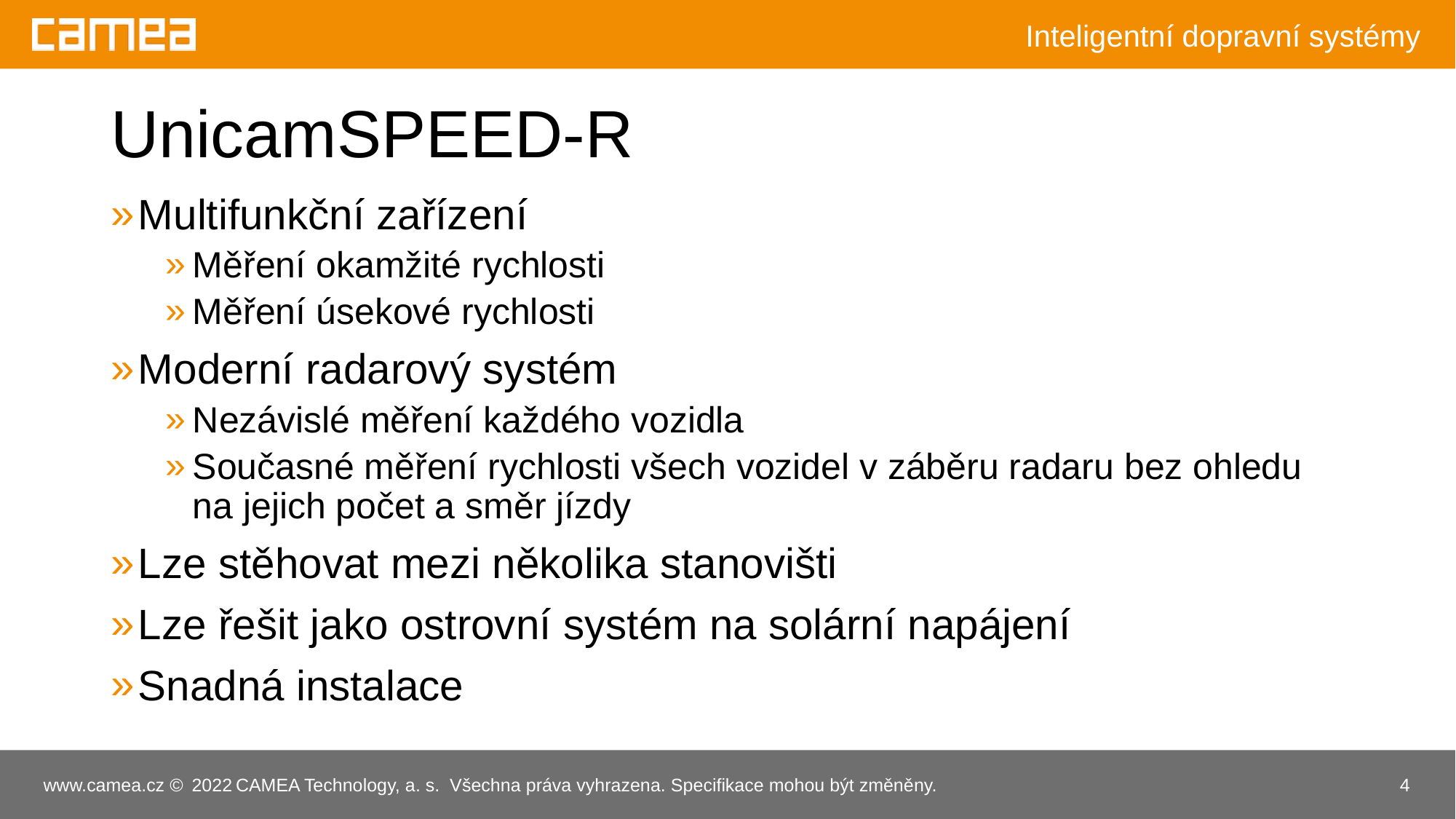

# UnicamSPEED-R
Multifunkční zařízení
Měření okamžité rychlosti
Měření úsekové rychlosti
Moderní radarový systém
Nezávislé měření každého vozidla
Současné měření rychlosti všech vozidel v záběru radaru bez ohledu na jejich počet a směr jízdy
Lze stěhovat mezi několika stanovišti
Lze řešit jako ostrovní systém na solární napájení
Snadná instalace